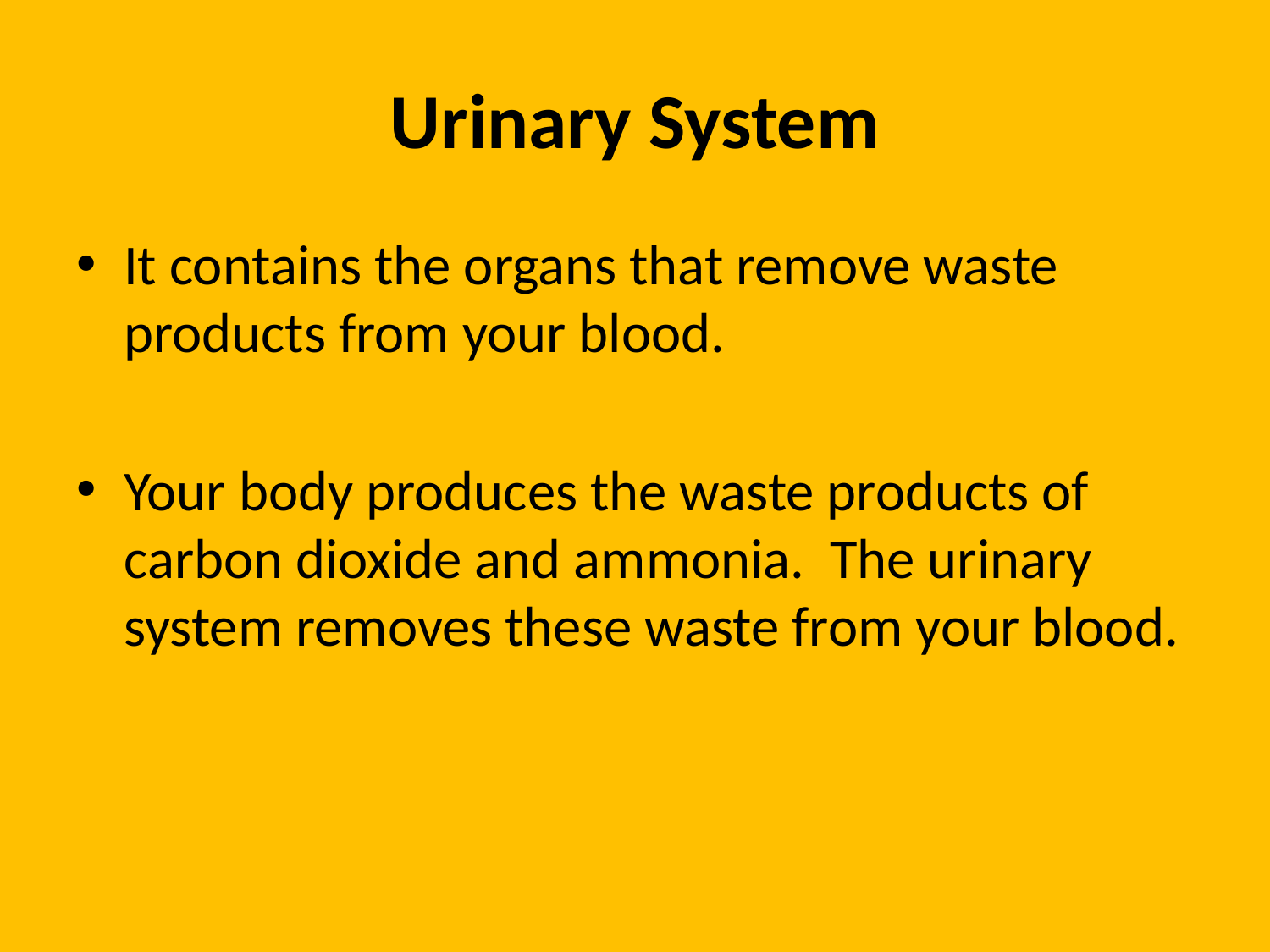

# Urinary System
It contains the organs that remove waste products from your blood.

Your body produces the waste products of carbon dioxide and ammonia.  The urinary system removes these waste from your blood.